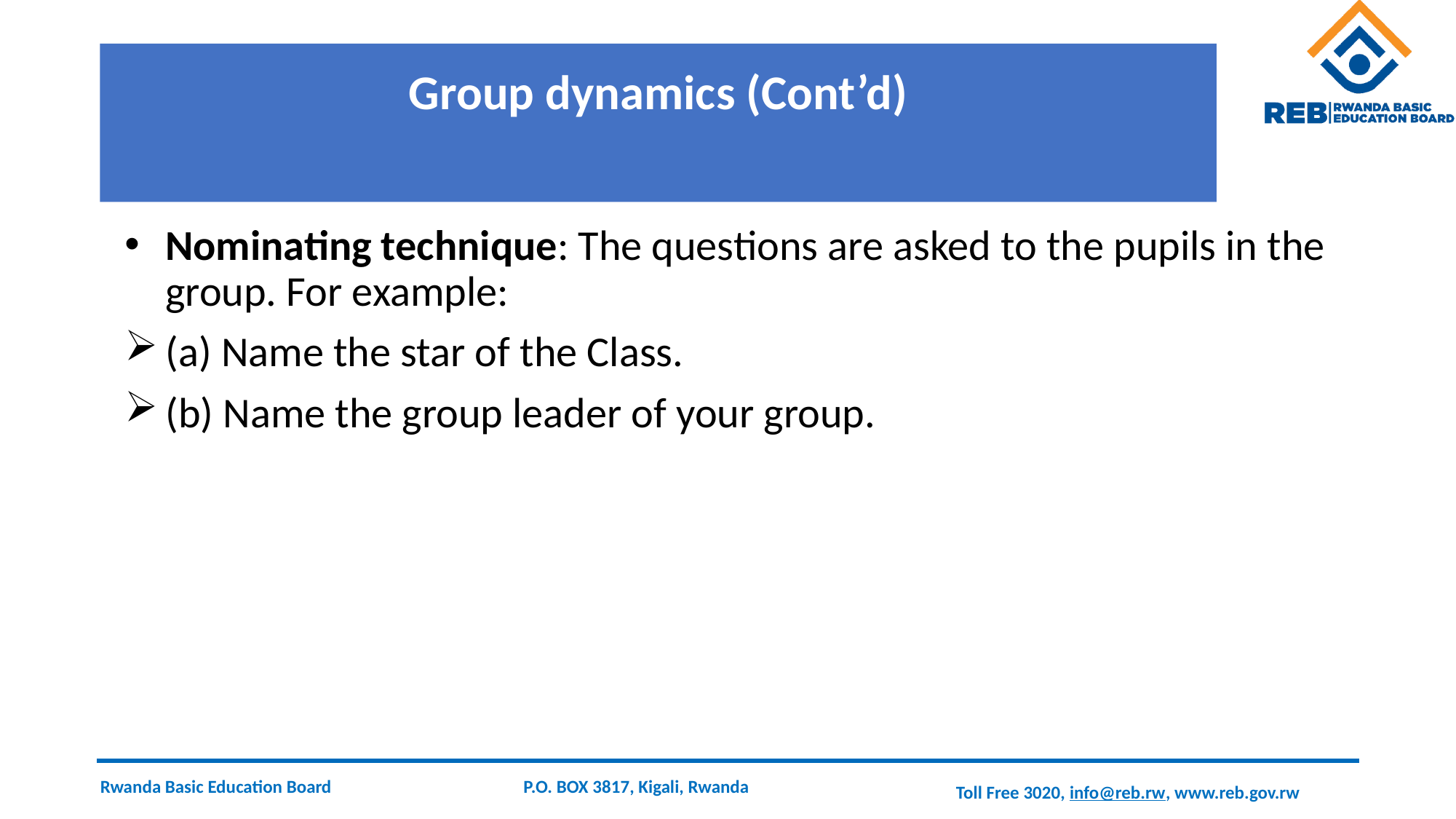

# Group dynamics (Cont’d)
Nominating technique: The questions are asked to the pupils in the group. For example:
(a) Name the star of the Class.
(b) Name the group leader of your group.